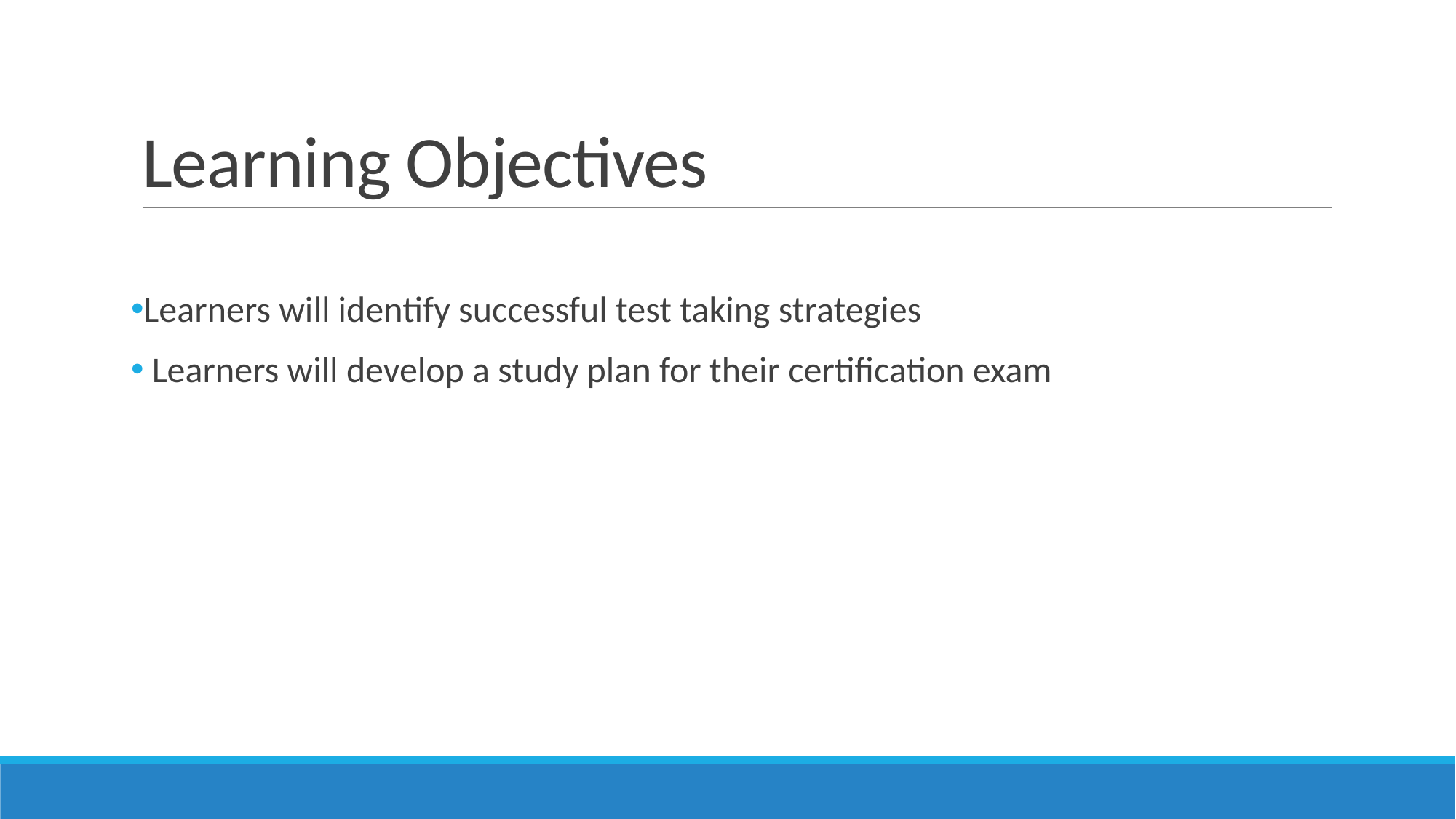

# Learning Objectives

Learners will identify successful test taking strategies
 Learners will develop a study plan for their certification exam